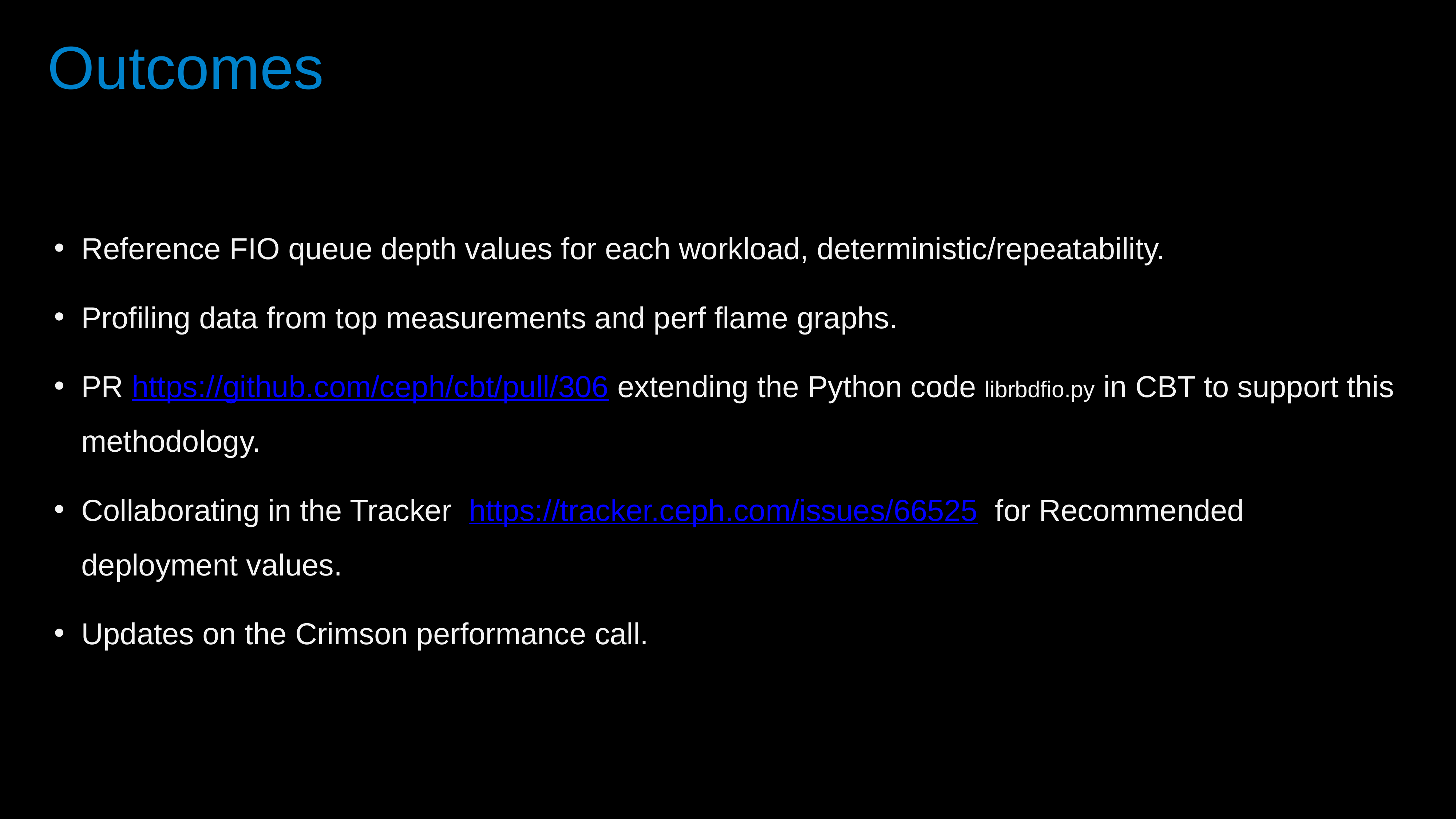

Outcomes
Reference FIO queue depth values for each workload, deterministic/repeatability.
Profiling data from top measurements and perf flame graphs.
PR https://github.com/ceph/cbt/pull/306 extending the Python code librbdfio.py in CBT to support this methodology.
Collaborating in the Tracker  https://tracker.ceph.com/issues/66525  for Recommended deployment values.
Updates on the Crimson performance call.
10